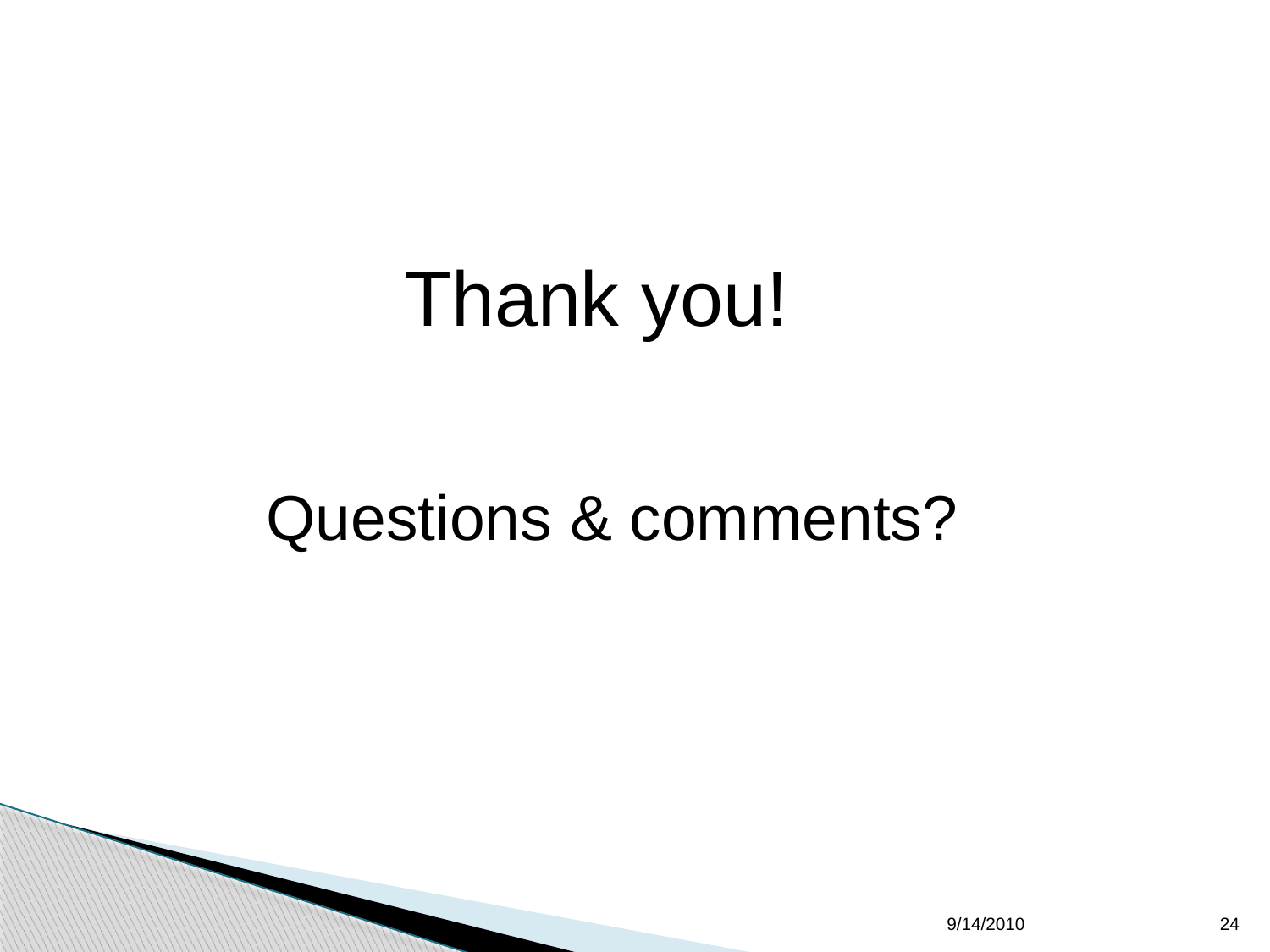

Thank you!
Questions & comments?
9/14/2010
24